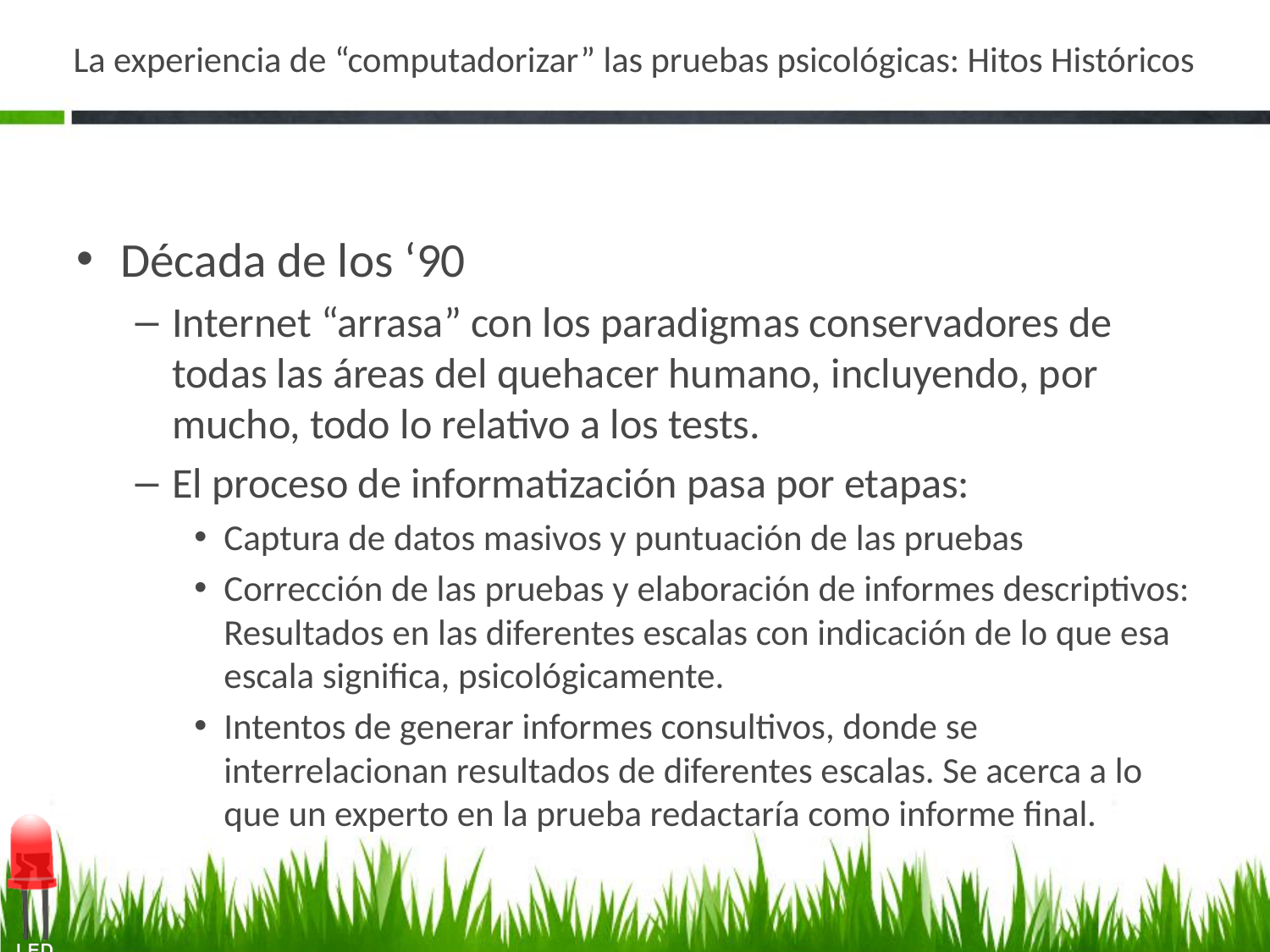

# La experiencia de “computadorizar” las pruebas psicológicas: Hitos Históricos
Década de los ‘90
Internet “arrasa” con los paradigmas conservadores de todas las áreas del quehacer humano, incluyendo, por mucho, todo lo relativo a los tests.
El proceso de informatización pasa por etapas:
Captura de datos masivos y puntuación de las pruebas
Corrección de las pruebas y elaboración de informes descriptivos: Resultados en las diferentes escalas con indicación de lo que esa escala significa, psicológicamente.
Intentos de generar informes consultivos, donde se interrelacionan resultados de diferentes escalas. Se acerca a lo que un experto en la prueba redactaría como informe final.